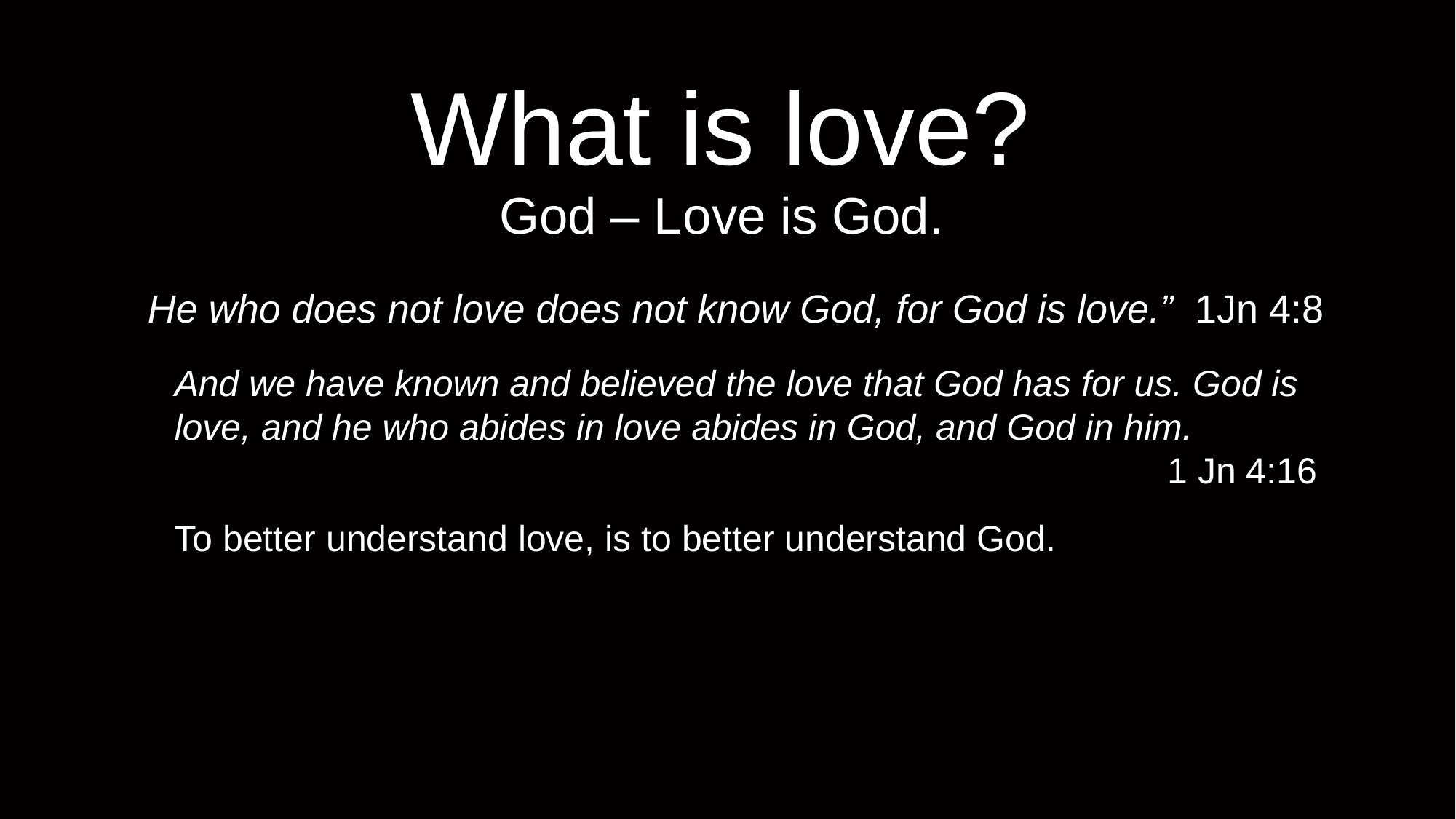

# What is love?
God – Love is God.
He who does not love does not know God, for God is love.”  1Jn 4:8
And we have known and believed the love that God has for us. God is love, and he who abides in love abides in God, and God in him.
1 Jn 4:16
To better understand love, is to better understand God.